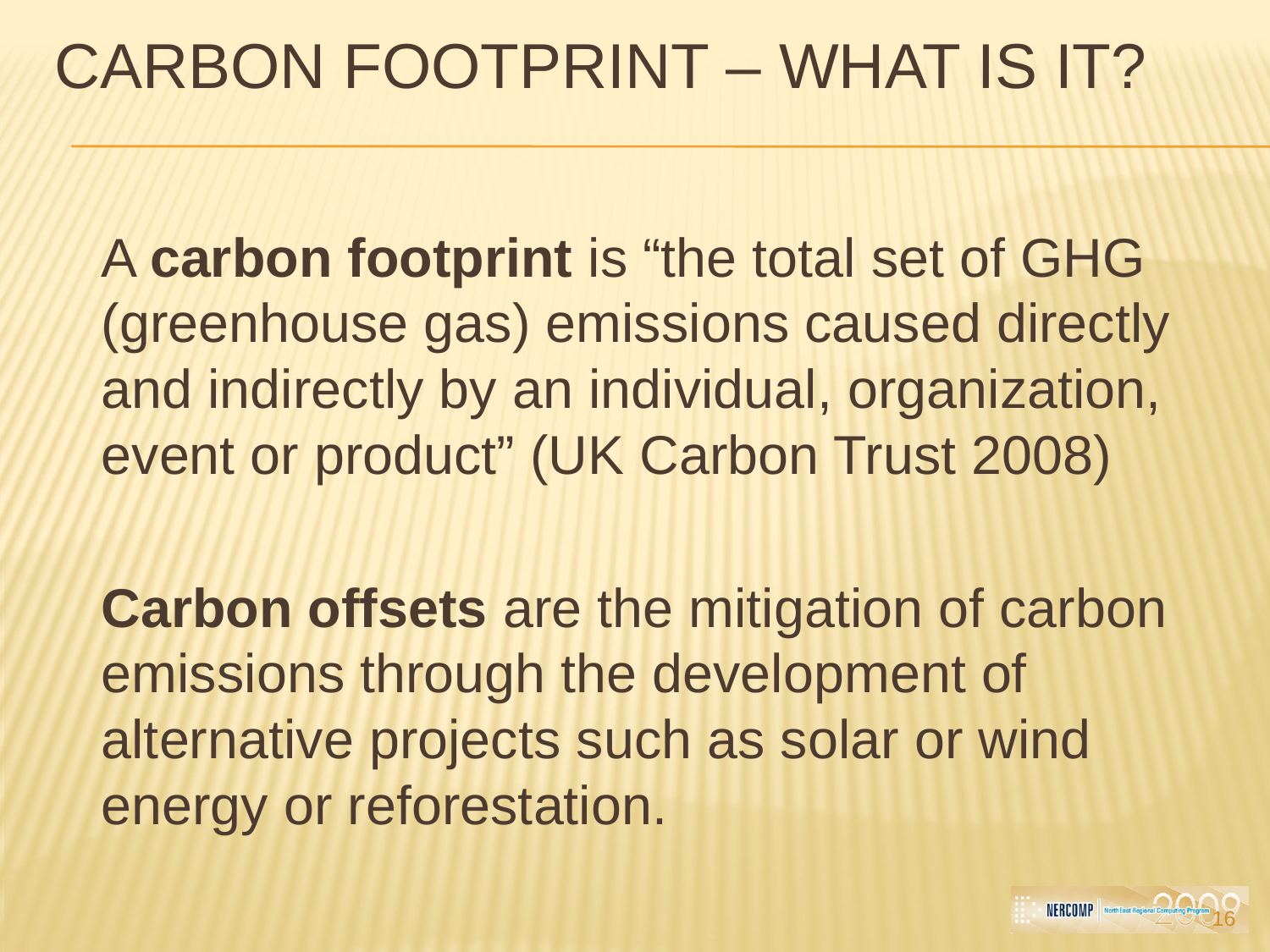

# Carbon footprint – what is it?
	A carbon footprint is “the total set of GHG (greenhouse gas) emissions caused directly and indirectly by an individual, organization, event or product” (UK Carbon Trust 2008)

	Carbon offsets are the mitigation of carbon emissions through the development of alternative projects such as solar or wind energy or reforestation.
16